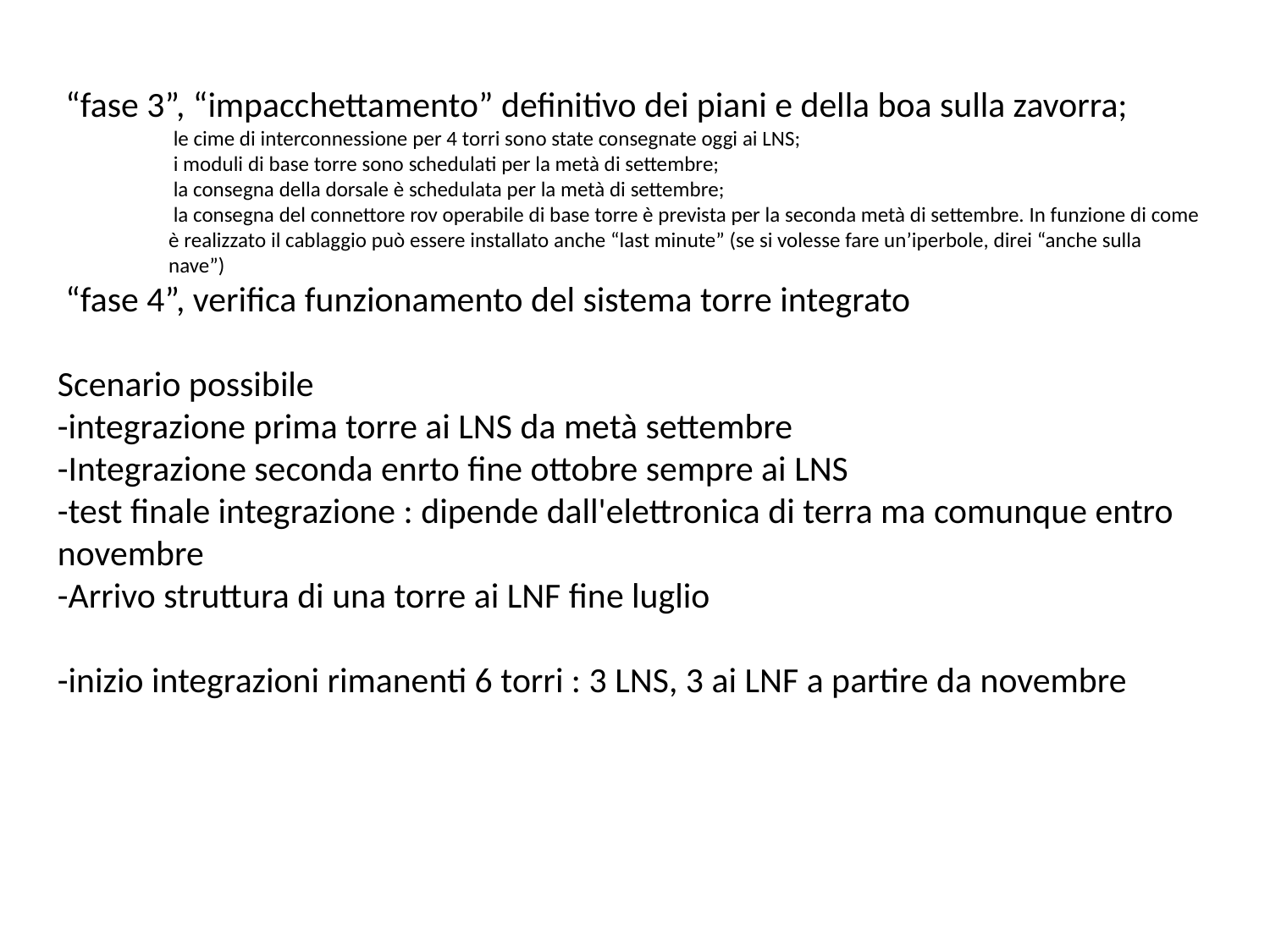

“fase 3”, “impacchettamento” definitivo dei piani e della boa sulla zavorra;
 le cime di interconnessione per 4 torri sono state consegnate oggi ai LNS;
 i moduli di base torre sono schedulati per la metà di settembre;
 la consegna della dorsale è schedulata per la metà di settembre;
 la consegna del connettore rov operabile di base torre è prevista per la seconda metà di settembre. In funzione di come è realizzato il cablaggio può essere installato anche “last minute” (se si volesse fare un’iperbole, direi “anche sulla nave”)
 “fase 4”, verifica funzionamento del sistema torre integrato

Scenario possibile
-integrazione prima torre ai LNS da metà settembre
-Integrazione seconda enrto fine ottobre sempre ai LNS
-test finale integrazione : dipende dall'elettronica di terra ma comunque entro novembre
-Arrivo struttura di una torre ai LNF fine luglio
-inizio integrazioni rimanenti 6 torri : 3 LNS, 3 ai LNF a partire da novembre